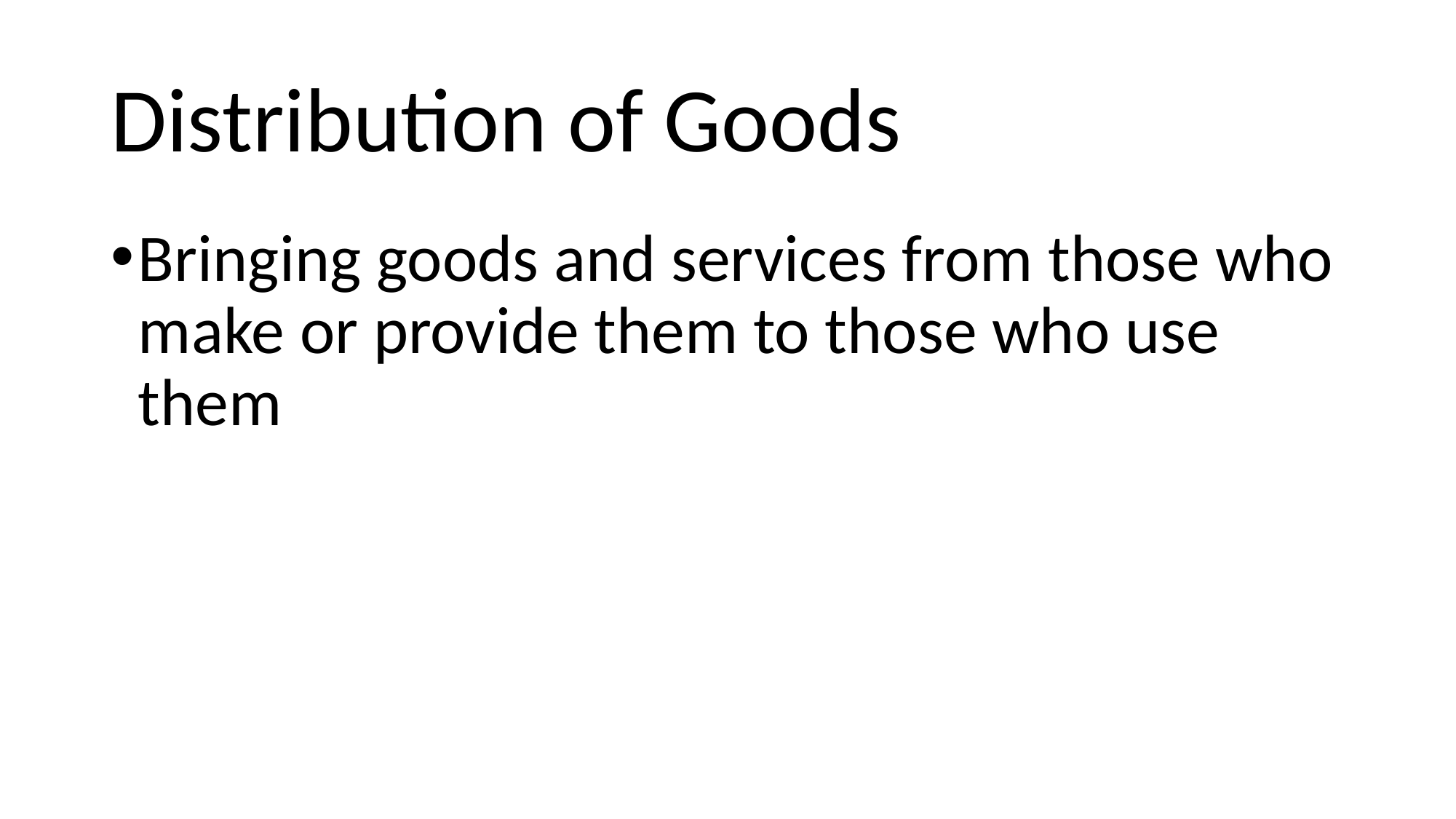

# Distribution of Goods
Bringing goods and services from those who make or provide them to those who use them